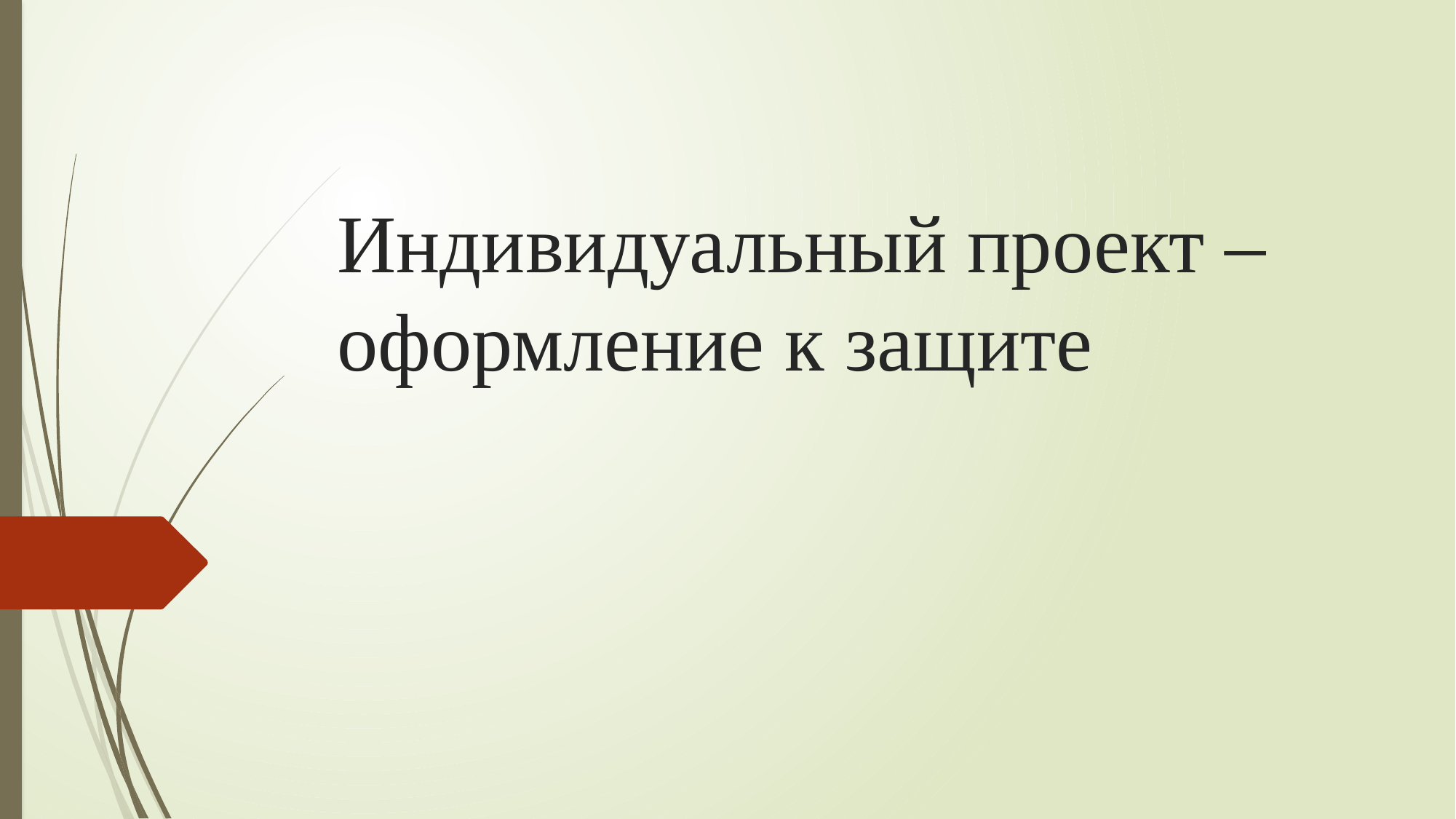

# Индивидуальный проект – оформление к защите